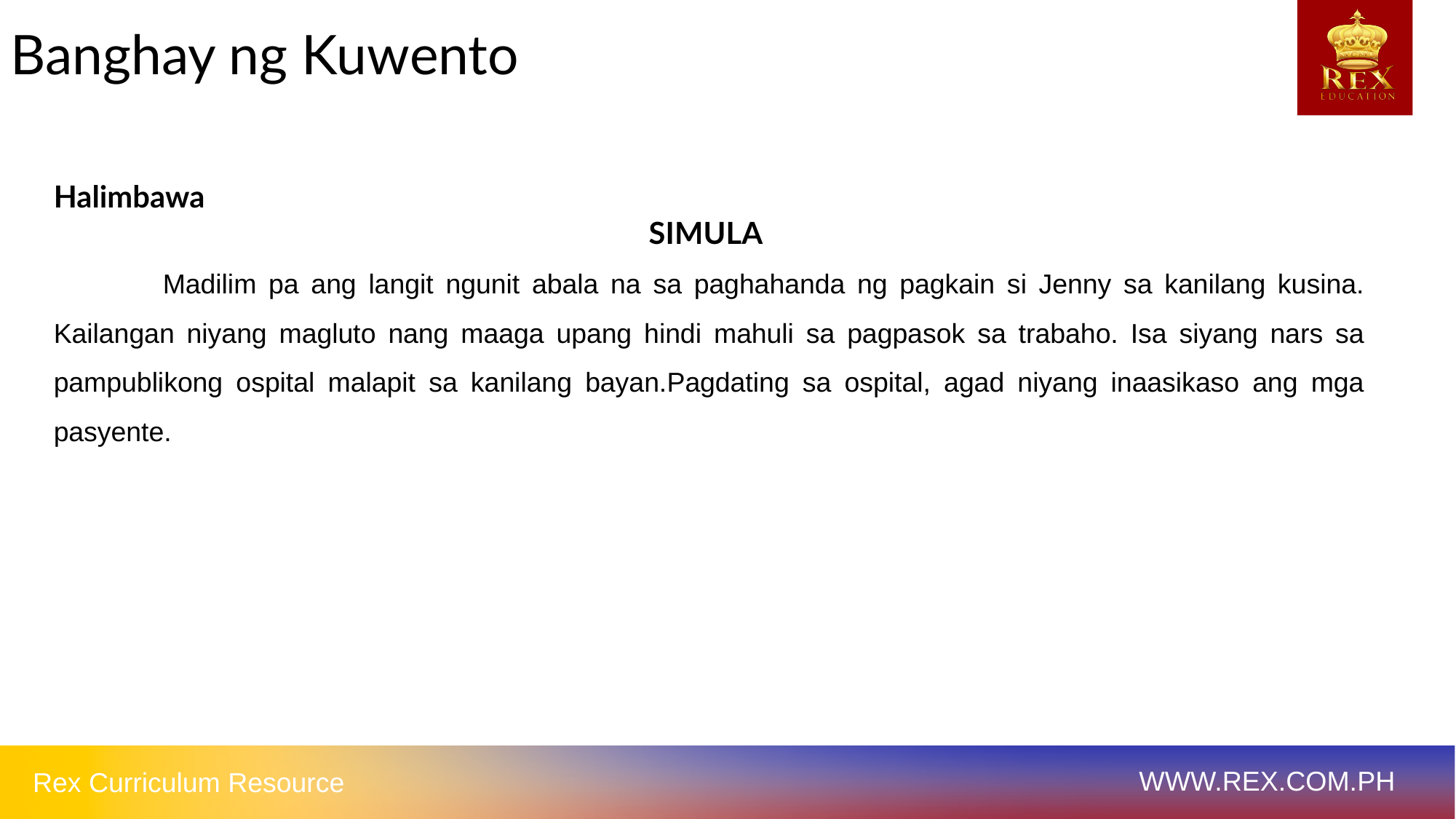

Banghay ng Kuwento

Halimbawa
SIMULA
	Madilim pa ang langit ngunit abala na sa paghahanda ng pagkain si Jenny sa kanilang kusina. Kailangan niyang magluto nang maaga upang hindi mahuli sa pagpasok sa trabaho. Isa siyang nars sa pampublikong ospital malapit sa kanilang bayan.Pagdating sa ospital, agad niyang inaasikaso ang mga pasyente.